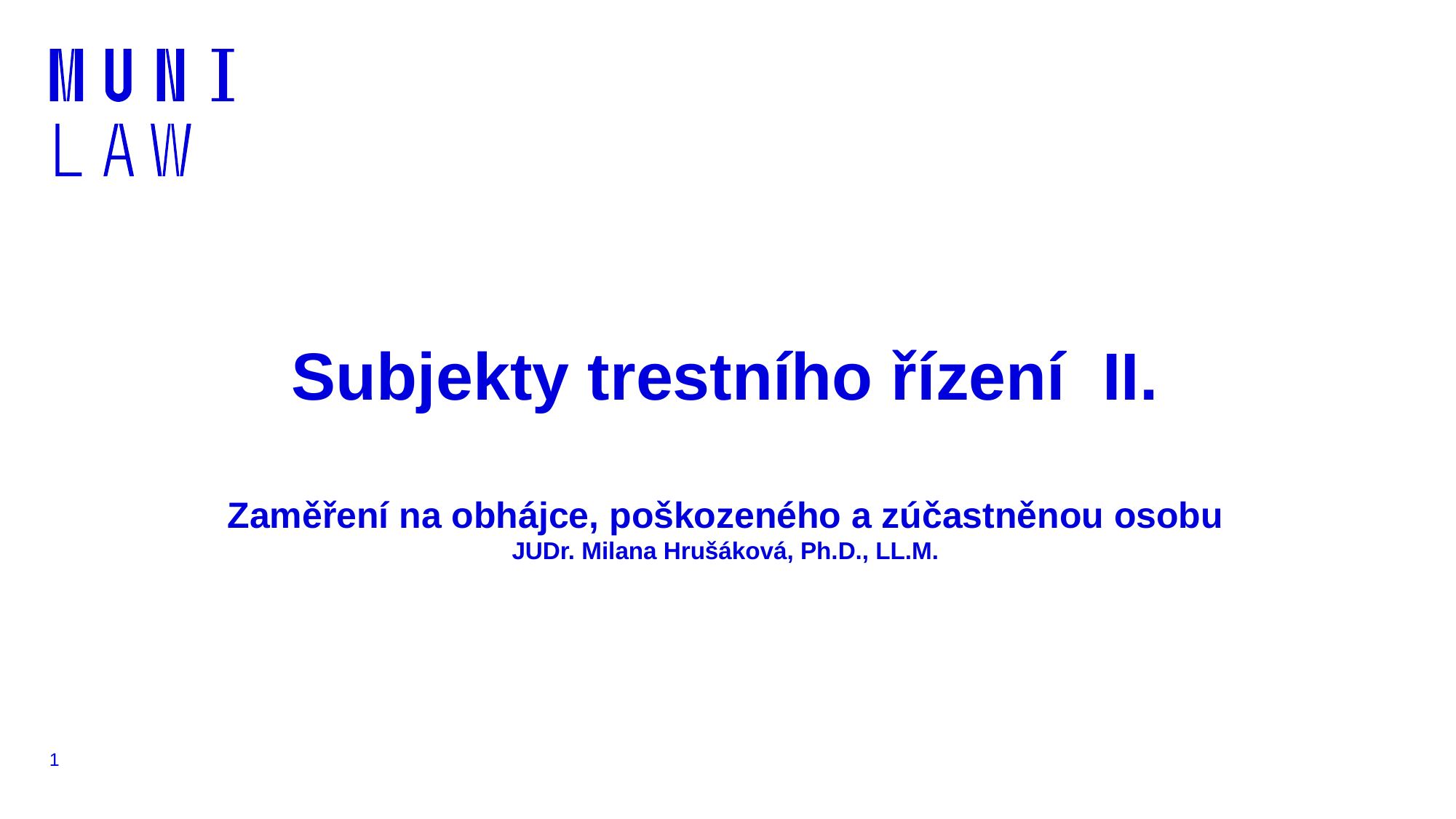

# Subjekty trestního řízení  II.
Zaměření na obhájce, poškozeného a zúčastněnou osobu
JUDr. Milana Hrušáková, Ph.D., LL.M.
1